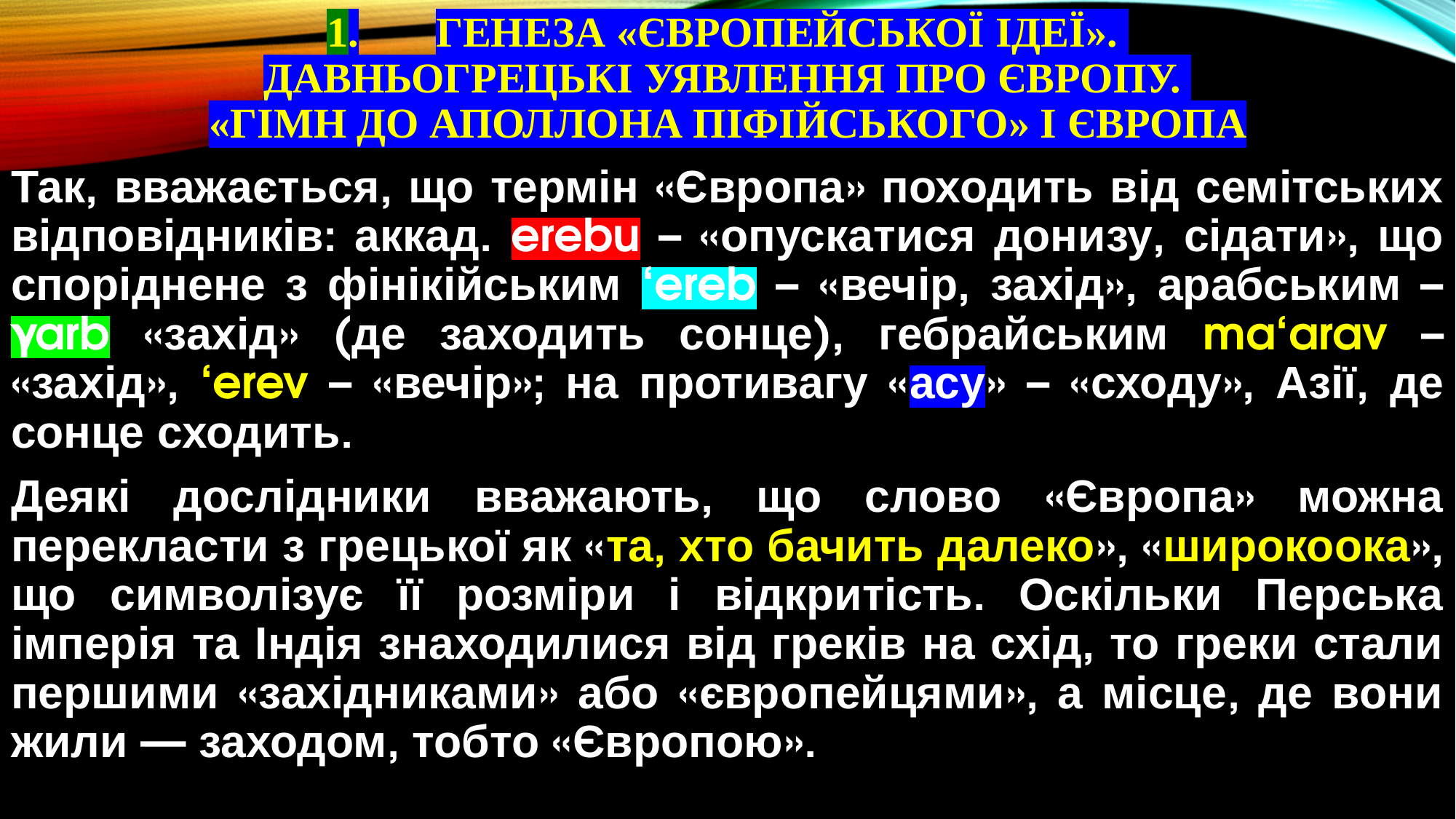

# 1.	Генеза «європейської ідеї». Давньогрецькі уявлення про Європу. «Гімн до Аполлона Піфійського» і Європа
Так, вважається, що термін «Європа» походить від семітських відповідників: аккад. erebu – «опускатися донизу, сідати», що споріднене з фінікійським ‘ereb – «вечір, захід», арабським – γarb «захід» (де заходить сонце), гебрайським ma‘arav – «захід», ‘erev – «вечір»; на противагу «асу» – «сходу», Азії, де сонце сходить.
Деякі дослідники вважають, що слово «Європа» можна перекласти з грецької як «та, хто бачить далеко», «широкоока», що символізує її розміри і відкритість. Оскільки Перська імперія та Індія знаходилися від греків на схід, то греки стали першими «західниками» або «європейцями», а місце, де вони жили — заходом, тобто «Європою».